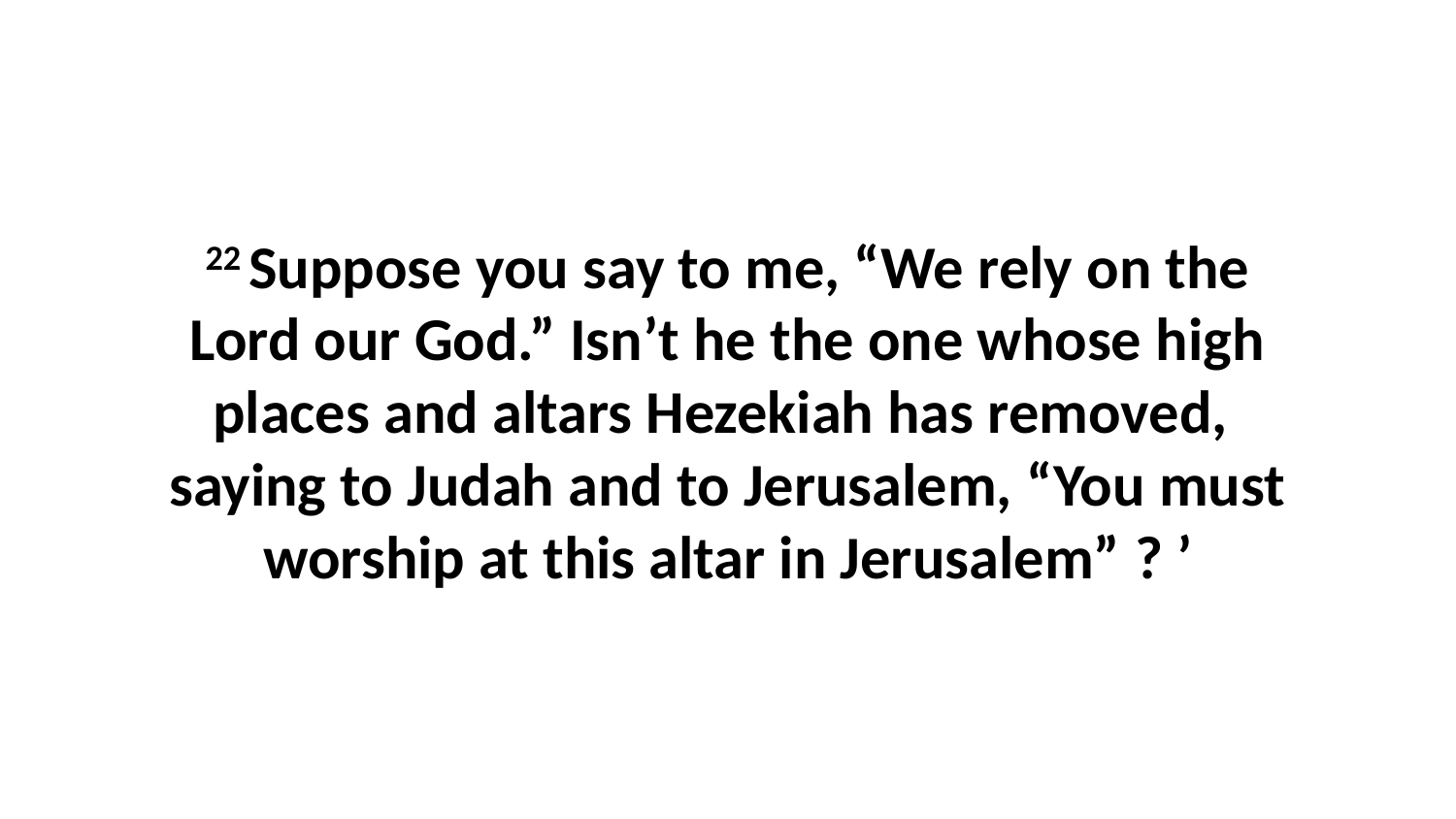

22 Suppose you say to me, “We rely on the Lord our God.” Isn’t he the one whose high places and altars Hezekiah has removed,  saying to Judah and to Jerusalem, “You must worship at this altar in Jerusalem” ? ’